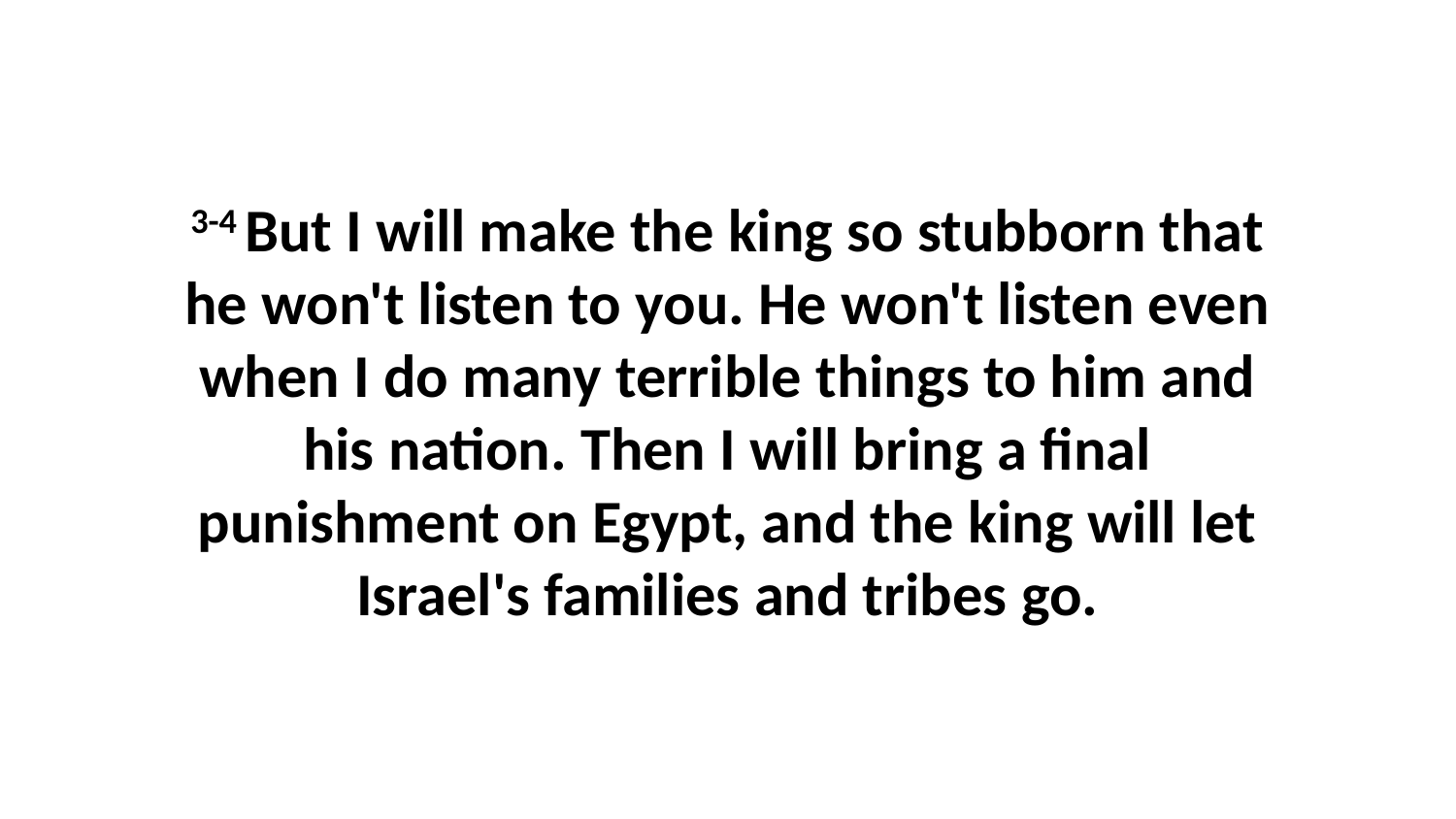

3-4 But I will make the king so stubborn that he won't listen to you. He won't listen even when I do many terrible things to him and his nation. Then I will bring a final punishment on Egypt, and the king will let Israel's families and tribes go.